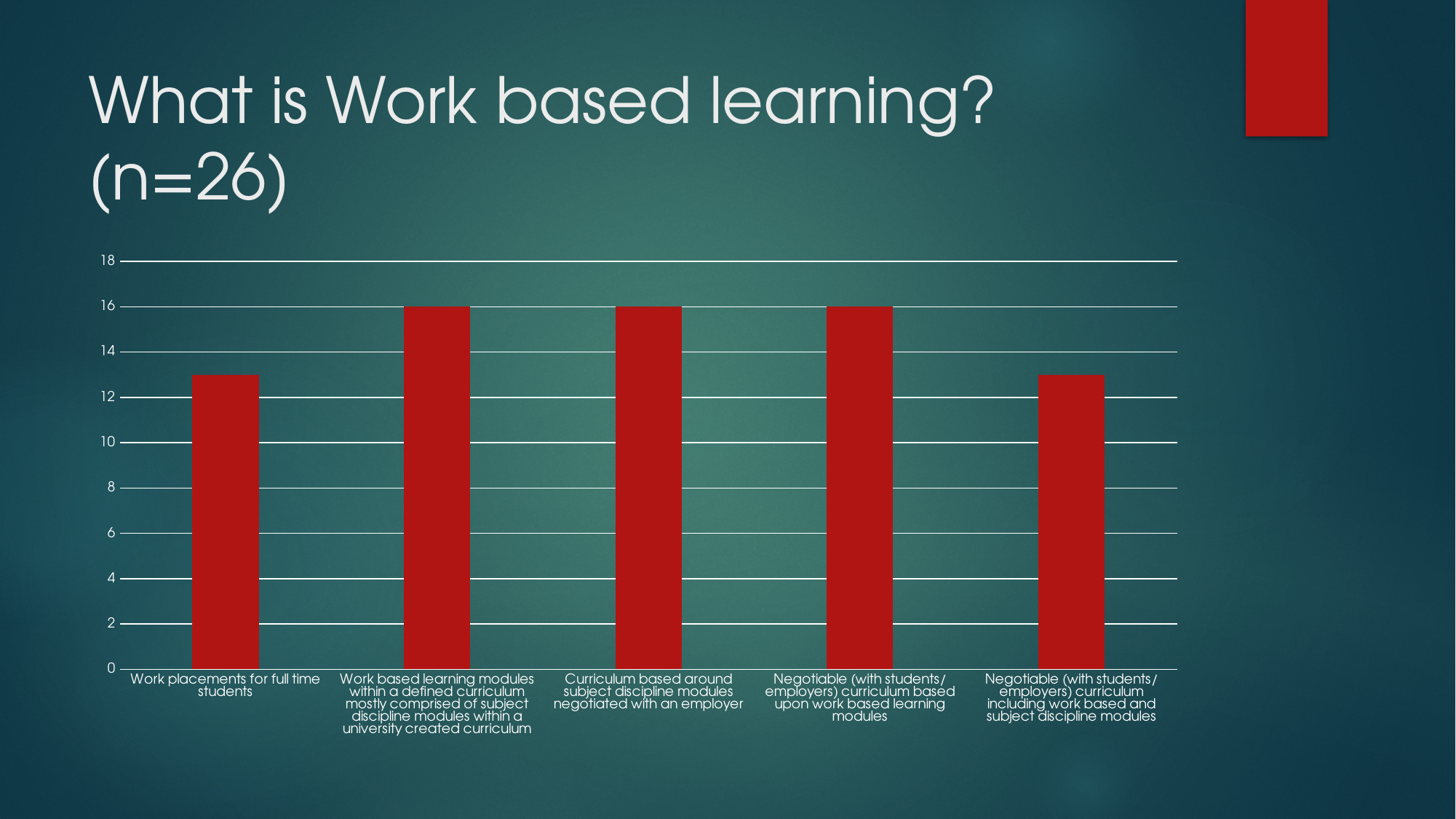

# What is Work based learning? (n=26)

### Chart

| Category | Series 1 |
|---|---|
| Work placements for full time students | 13.0 |
| Work based learning modules within a defined curriculum mostly comprised of subject discipline modules within a university created curriculum | 16.0 |
| Curriculum based around subject discipline modules negotiated with an employer | 16.0 |
| Negotiable (with students/ employers) curriculum based upon work based learning modules | 16.0 |
| Negotiable (with students/ employers) curriculum including work based and subject discipline modules | 13.0 |